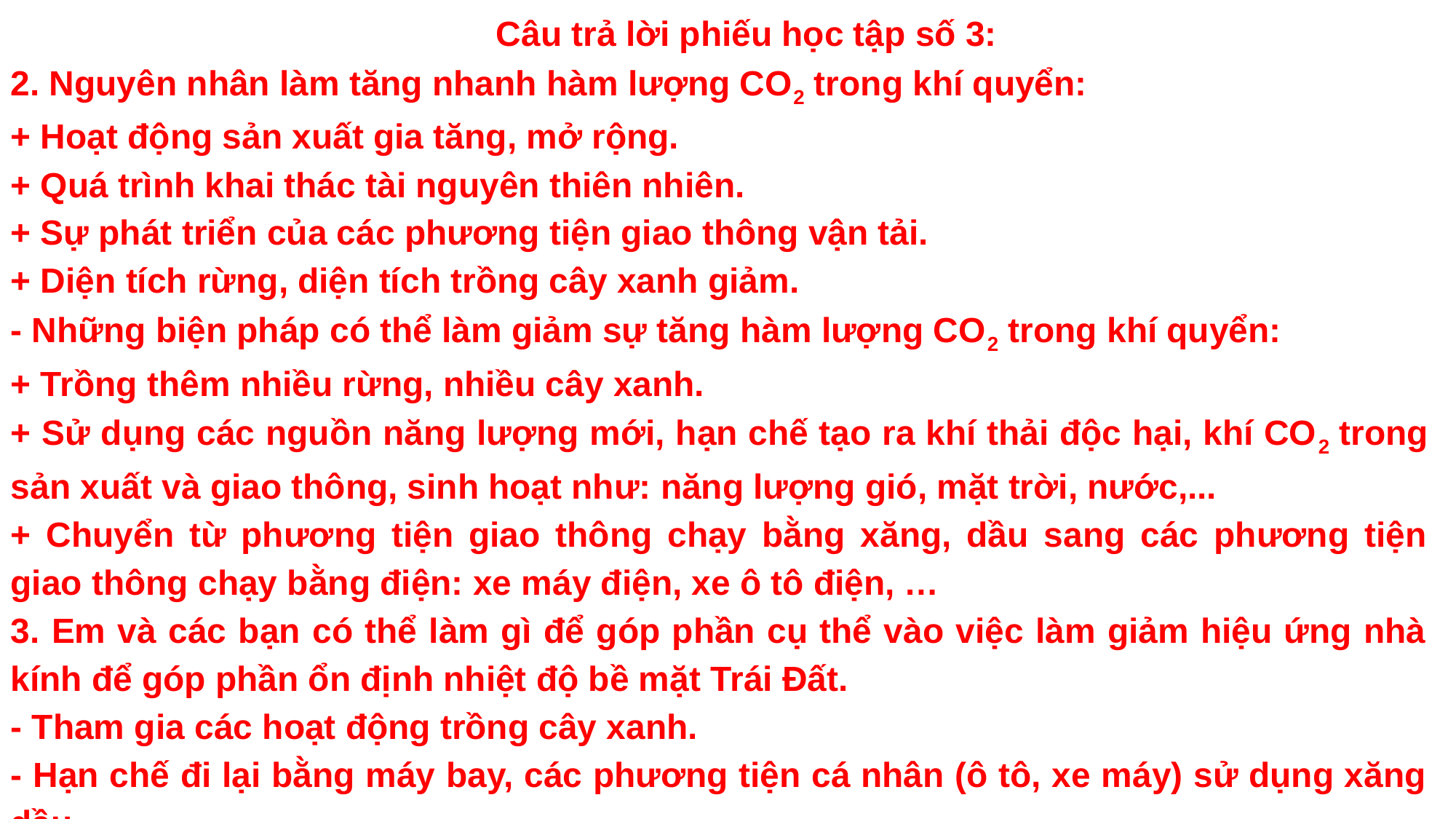

Câu trả lời phiếu học tập số 3:
2. Nguyên nhân làm tăng nhanh hàm lượng CO2 trong khí quyển:
+ Hoạt động sản xuất gia tăng, mở rộng.
+ Quá trình khai thác tài nguyên thiên nhiên.
+ Sự phát triển của các phương tiện giao thông vận tải.
+ Diện tích rừng, diện tích trồng cây xanh giảm.
- Những biện pháp có thể làm giảm sự tăng hàm lượng CO2 trong khí quyển:
+ Trồng thêm nhiều rừng, nhiều cây xanh.
+ Sử dụng các nguồn năng lượng mới, hạn chế tạo ra khí thải độc hại, khí CO2 trong sản xuất và giao thông, sinh hoạt như: năng lượng gió, mặt trời, nước,...
+ Chuyển từ phương tiện giao thông chạy bằng xăng, dầu sang các phương tiện giao thông chạy bằng điện: xe máy điện, xe ô tô điện, …
3. Em và các bạn có thể làm gì để góp phần cụ thể vào việc làm giảm hiệu ứng nhà kính để góp phần ổn định nhiệt độ bề mặt Trái Đất.
- Tham gia các hoạt động trồng cây xanh.
- Hạn chế đi lại bằng máy bay, các phương tiện cá nhân (ô tô, xe máy) sử dụng xăng dầu.